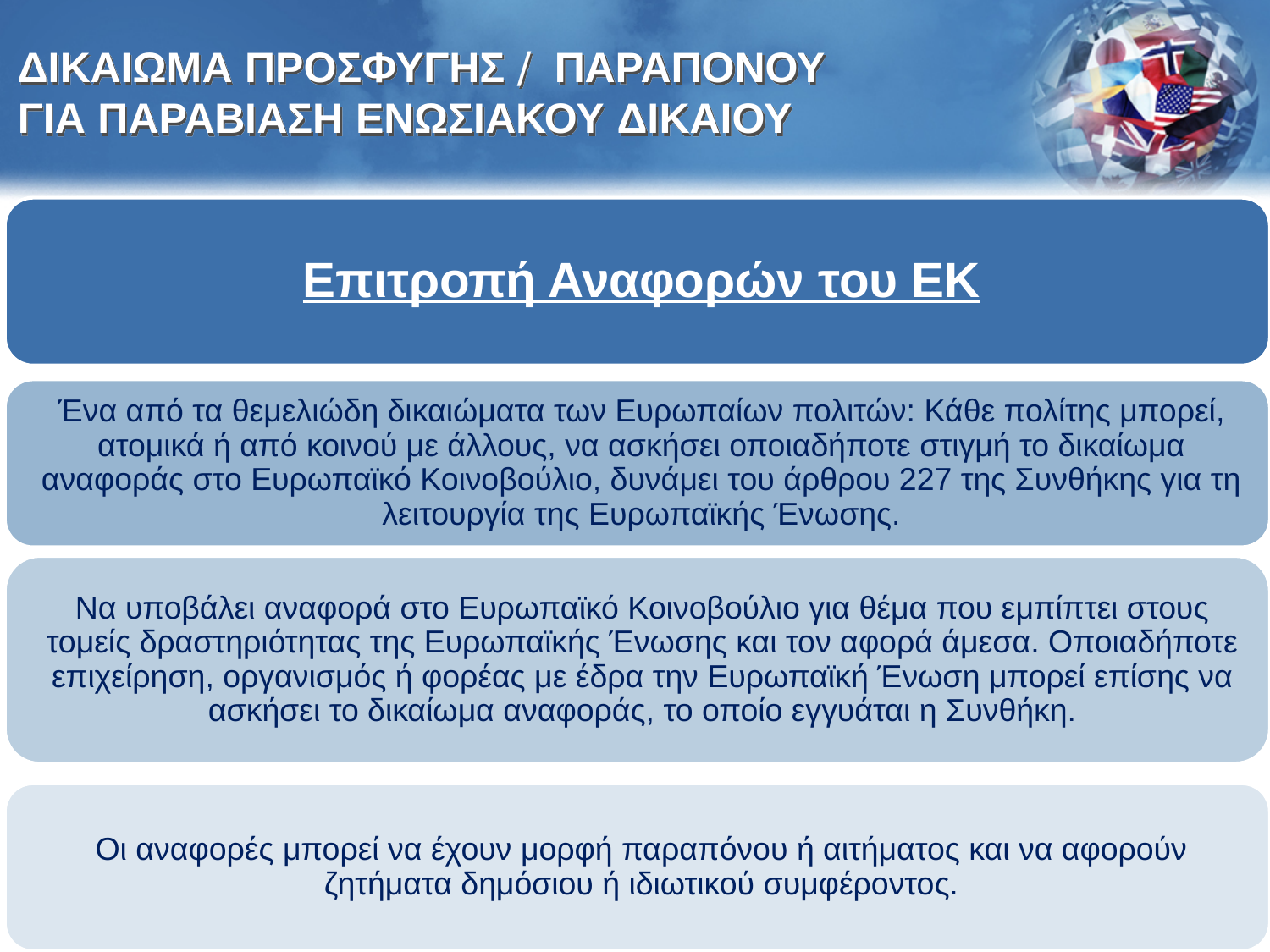

# ΔΙΚΑΙΩΜΑ ΠΡΟΣΦΥΓΗΣ / ΠΑΡΑΠΟΝΟΥ ΓΙΑ ΠΑΡΑΒΙΑΣΗ ΕΝΩΣΙΑΚΟΥ ΔΙΚΑΙΟΥ
Επιτροπή Αναφορών του ΕΚ
Ένα από τα θεμελιώδη δικαιώματα των Ευρωπαίων πολιτών: Κάθε πολίτης μπορεί, ατομικά ή από κοινού με άλλους, να ασκήσει οποιαδήποτε στιγμή το δικαίωμα αναφοράς στο Ευρωπαϊκό Κοινοβούλιο, δυνάμει του άρθρου 227 της Συνθήκης για τη λειτουργία της Ευρωπαϊκής Ένωσης.
Να υποβάλει αναφορά στο Ευρωπαϊκό Κοινοβούλιο για θέμα που εμπίπτει στους τομείς δραστηριότητας της Ευρωπαϊκής Ένωσης και τον αφορά άμεσα. Οποιαδήποτε επιχείρηση, οργανισμός ή φορέας με έδρα την Ευρωπαϊκή Ένωση μπορεί επίσης να ασκήσει το δικαίωμα αναφοράς, το οποίο εγγυάται η Συνθήκη.
Οι αναφορές μπορεί να έχουν μορφή παραπόνου ή αιτήματος και να αφορούν ζητήματα δημόσιου ή ιδιωτικού συμφέροντος.